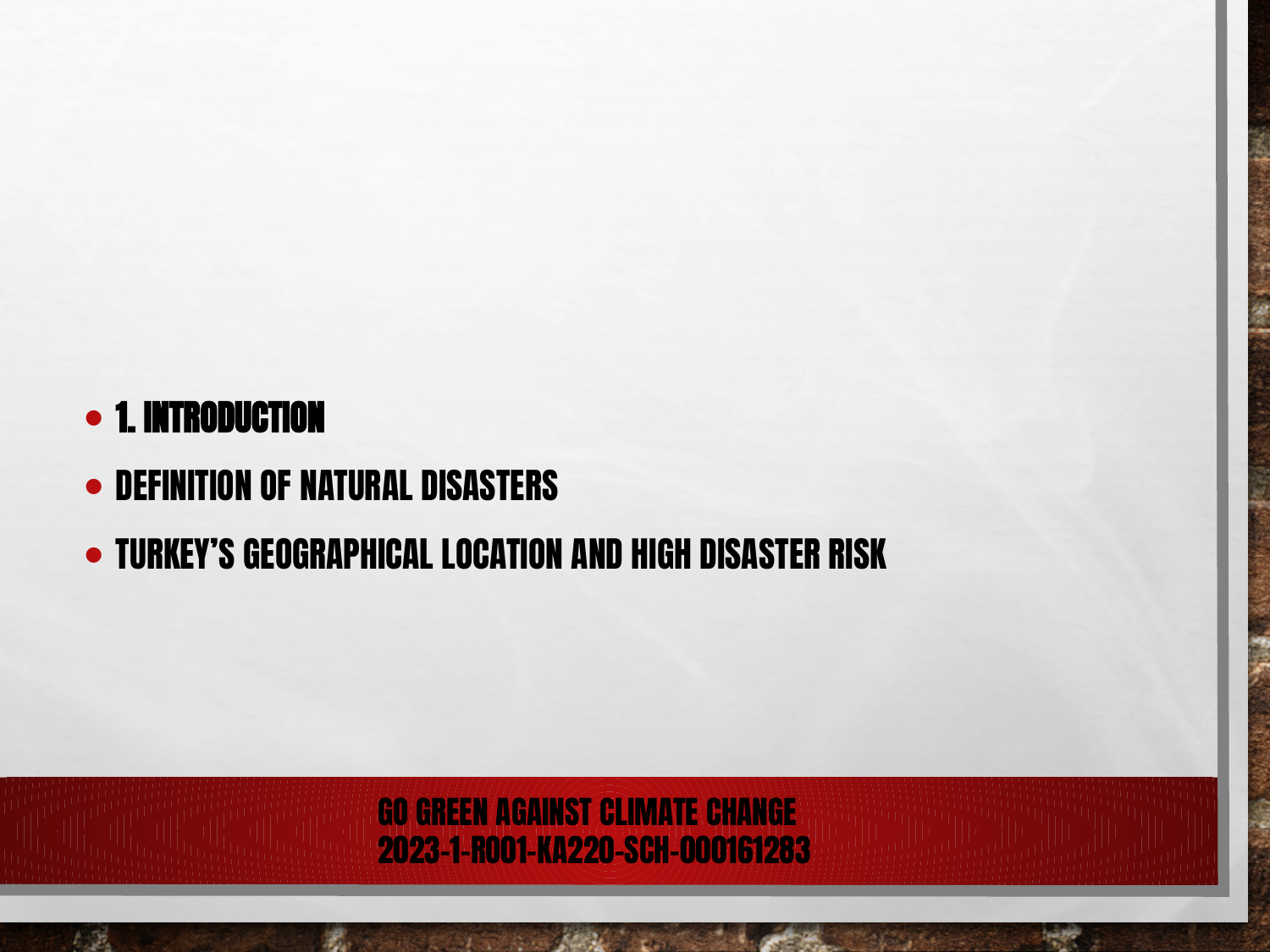

#
1. Introduction
Definition of natural disasters
Turkey’s geographical location and high disaster risk

GO GREEN AGAINST CLIMATE CHANGE
2023-1-RO01-KA220-SCH-000161283